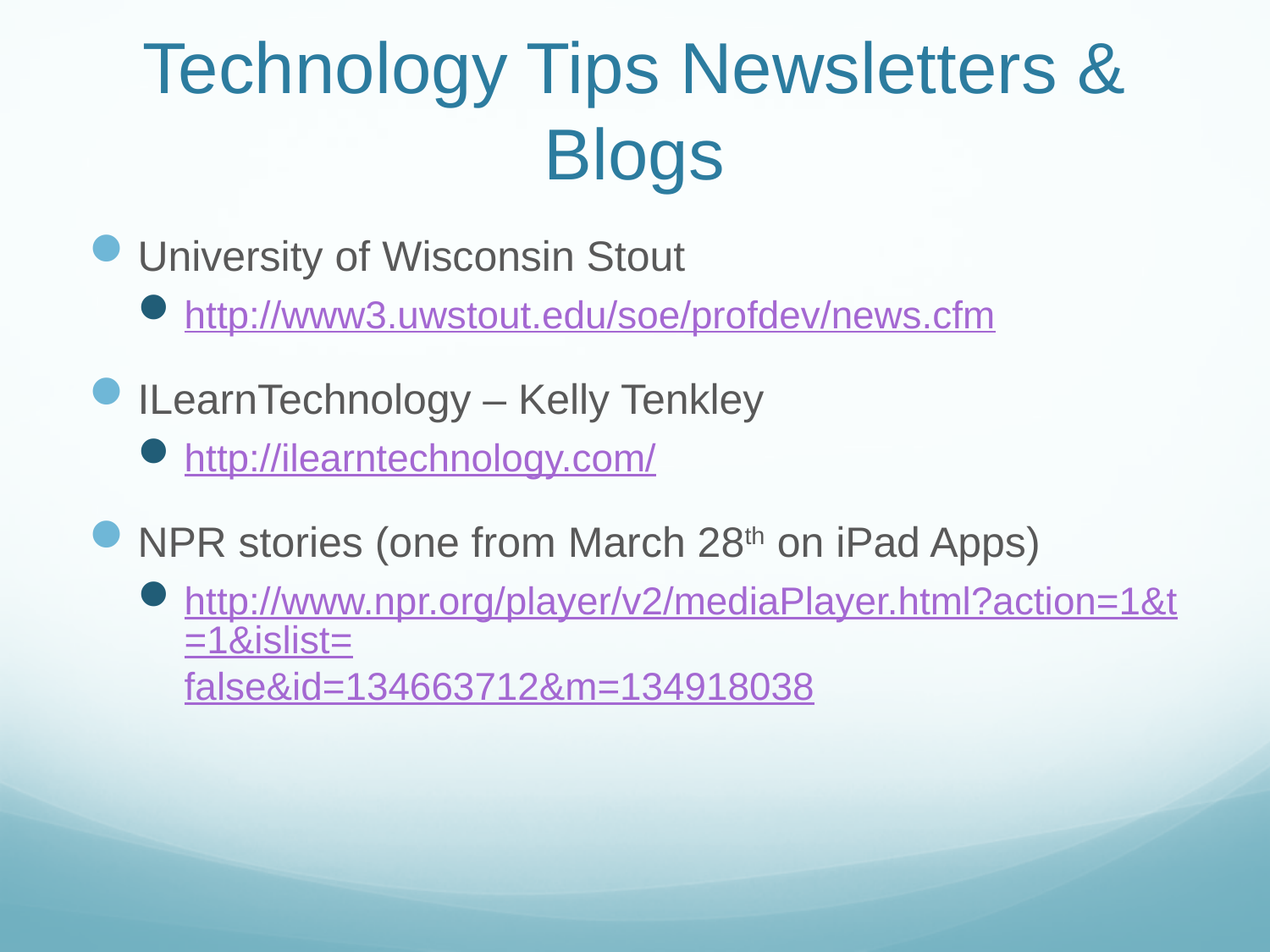

# Technology Tips Newsletters & Blogs
University of Wisconsin Stout
http://www3.uwstout.edu/soe/profdev/news.cfm
ILearnTechnology – Kelly Tenkley
http://ilearntechnology.com/
NPR stories (one from March 28th on iPad Apps)
http://www.npr.org/player/v2/mediaPlayer.html?action=1&t=1&islist=false&id=134663712&m=134918038